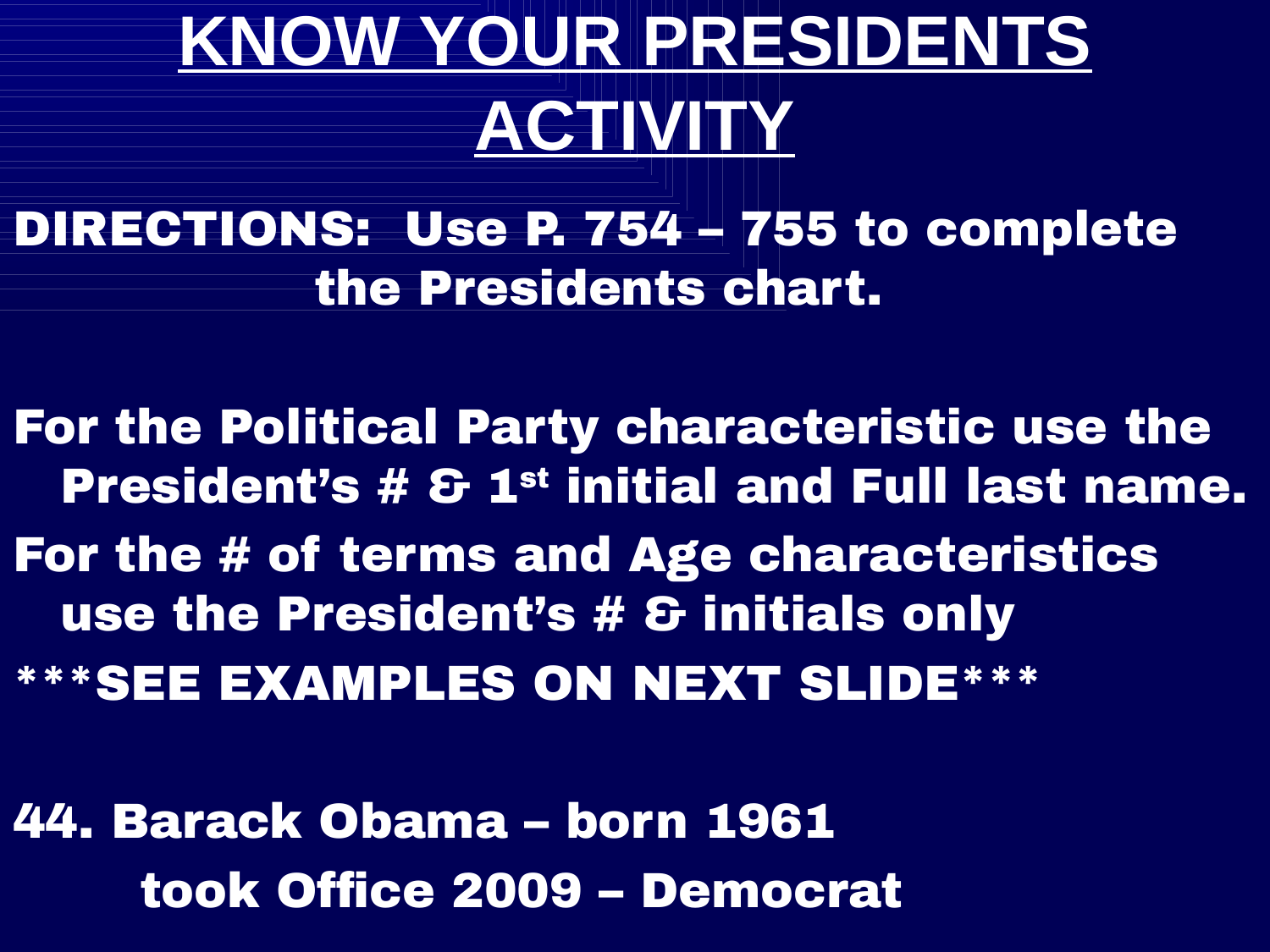

# KNOW YOUR PRESIDENTS ACTIVITY
DIRECTIONS:  Use P. 754 – 755 to complete 			the Presidents chart.

For the Political Party characteristic use the President’s # & 1st initial and Full last name.
For the # of terms and Age characteristics use the President’s # & initials only
***SEE EXAMPLES ON NEXT SLIDE***

 Barack Obama – born 1961
	took Office 2009 – Democrat